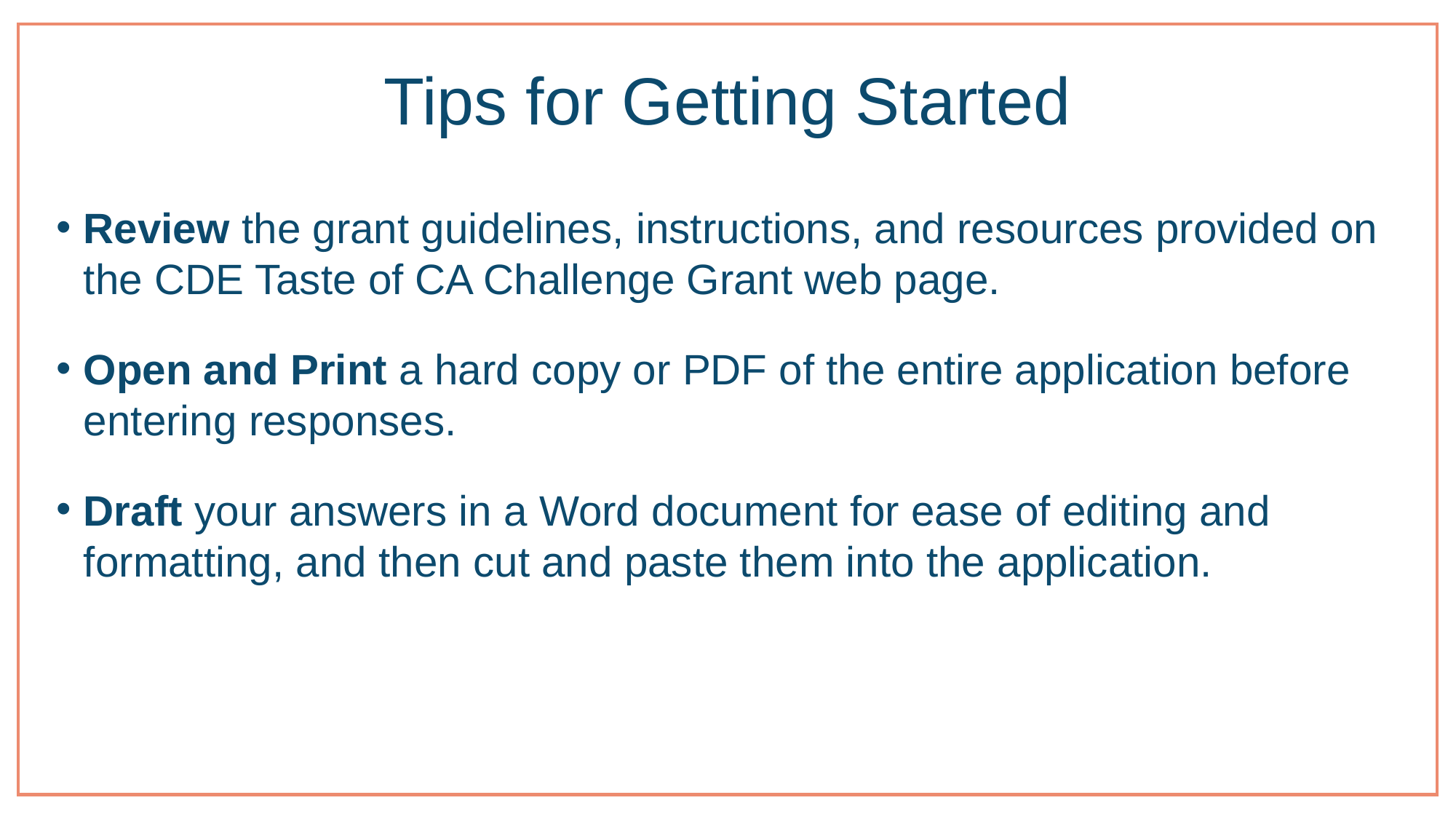

# Tips for Getting Started
Review the grant guidelines, instructions, and resources provided on the CDE Taste of CA Challenge Grant web page.
Open and Print a hard copy or PDF of the entire application before entering responses.
Draft your answers in a Word document for ease of editing and formatting, and then cut and paste them into the application.